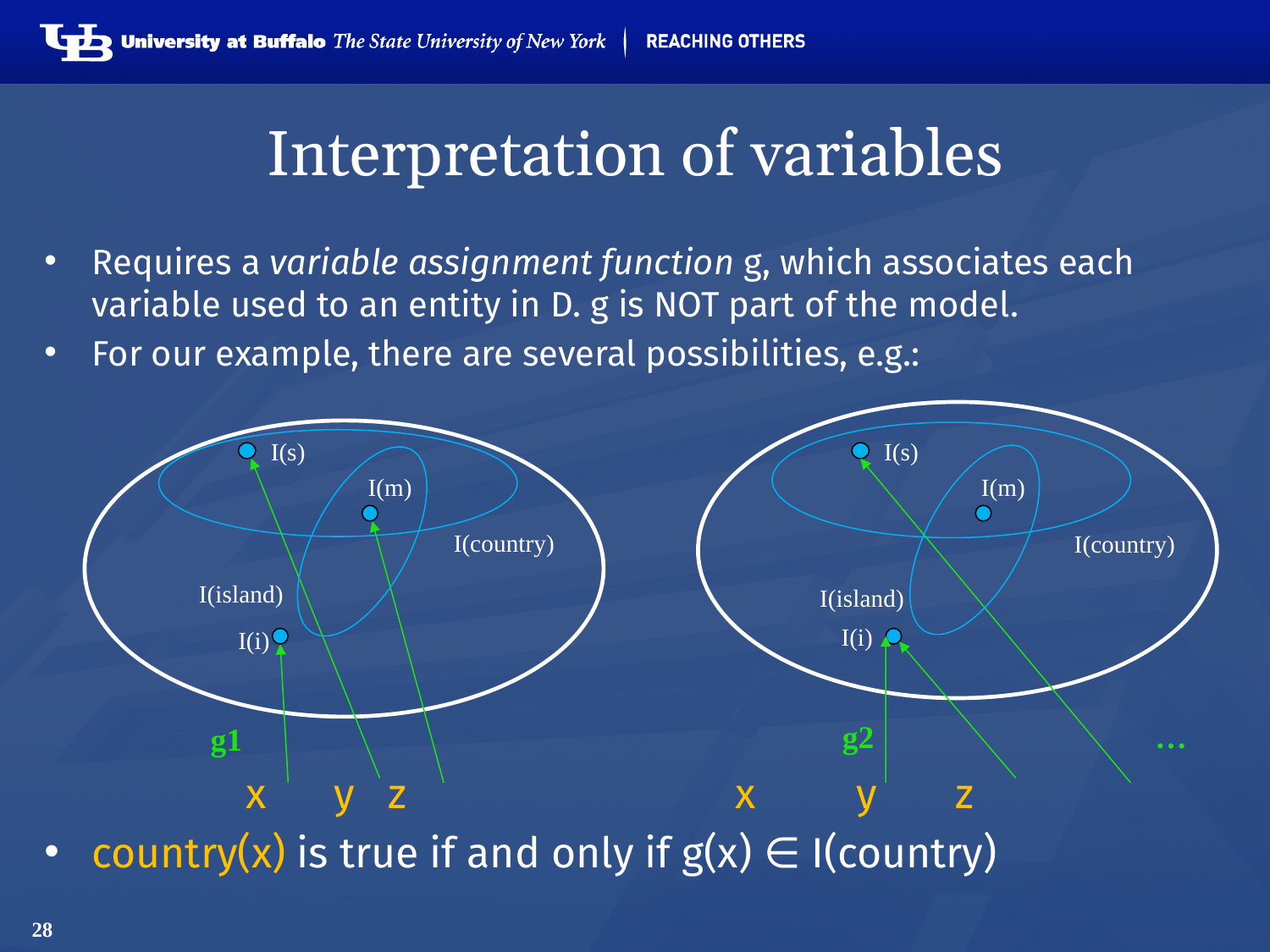

# Interpretation of variables
Requires a variable assignment function g, which associates each variable used to an entity in D. g is NOT part of the model.
For our example, there are several possibilities, e.g.:

                  x      y   z			     x         y       z
country(x) is true if and only if g(x) ∈ I(country)

I(s)
I(s)

I(m)
I(m)

I(country)
I(country)
I(island)
I(island)
I(i)
I(i)

g2                                   …
g1
28